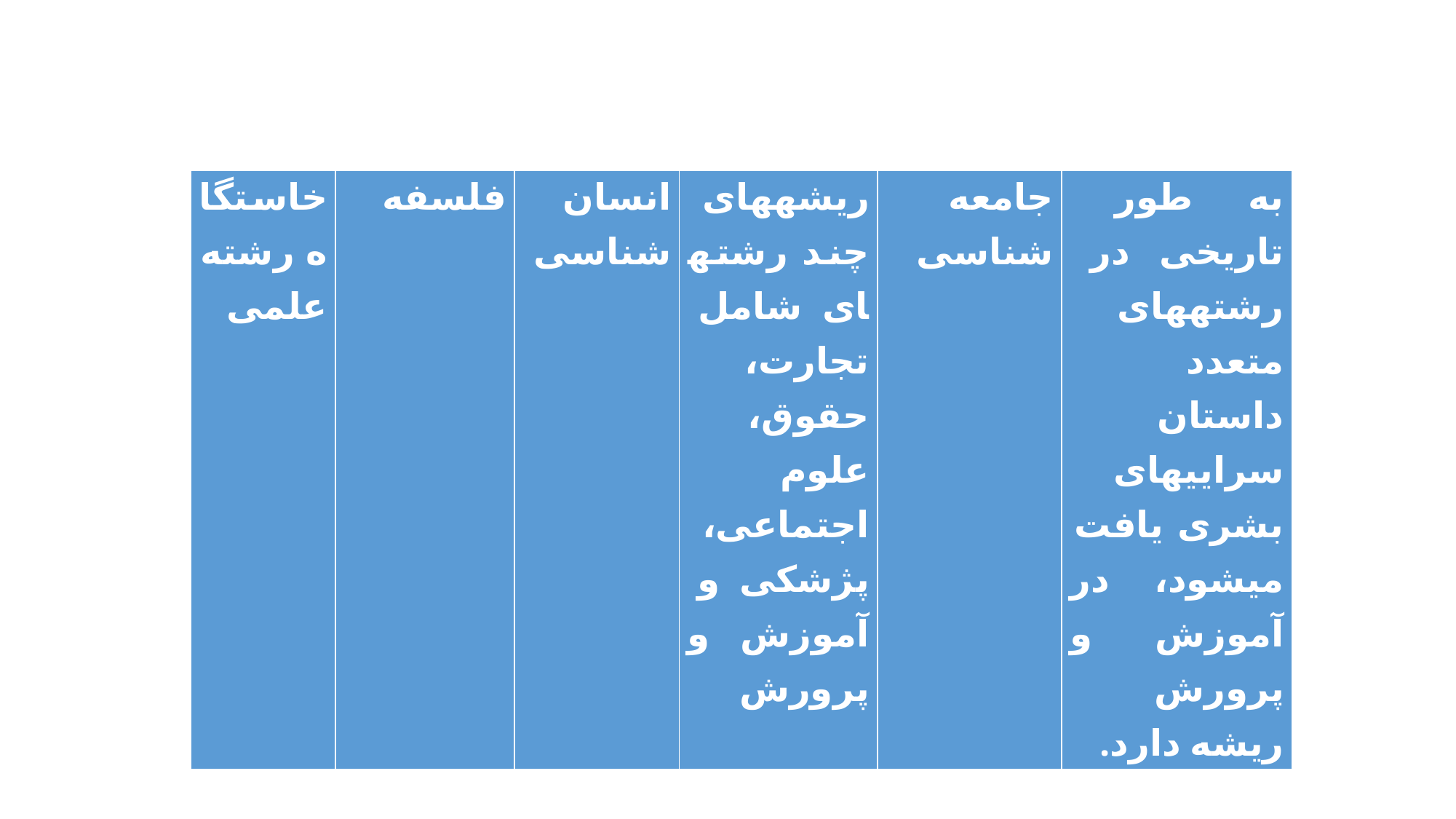

| خاستگاه رشته علمی | فلسفه | انسان شناسی | ریشه­های چند رشته­ای شامل تجارت، حقوق، علوم اجتماعی، پژشکی و آموزش و پرورش | جامعه شناسی | به طور تاریخی در رشته­های متعدد داستان سرایی­های بشری یافت می­شود، در آموزش و پرورش ریشه دارد. |
| --- | --- | --- | --- | --- | --- |